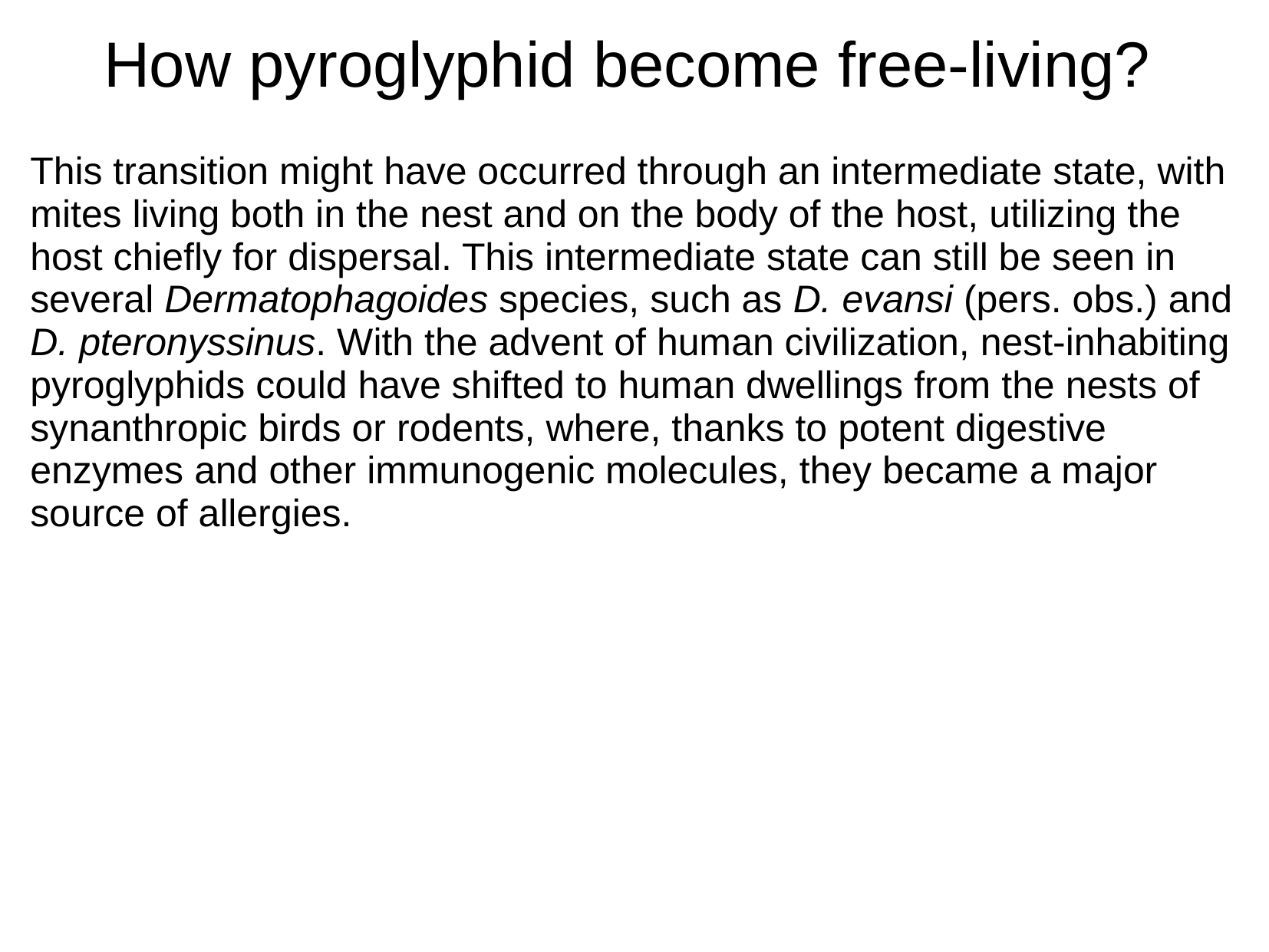

# How pyroglyphid become free-living?
This transition might have occurred through an intermediate state, with mites living both in the nest and on the body of the host, utilizing the host chiefly for dispersal. This intermediate state can still be seen in several Dermatophagoides species, such as D. evansi (pers. obs.) and D. pteronyssinus. With the advent of human civilization, nest-inhabiting pyroglyphids could have shifted to human dwellings from the nests of synanthropic birds or rodents, where, thanks to potent digestive enzymes and other immunogenic molecules, they became a major source of allergies.